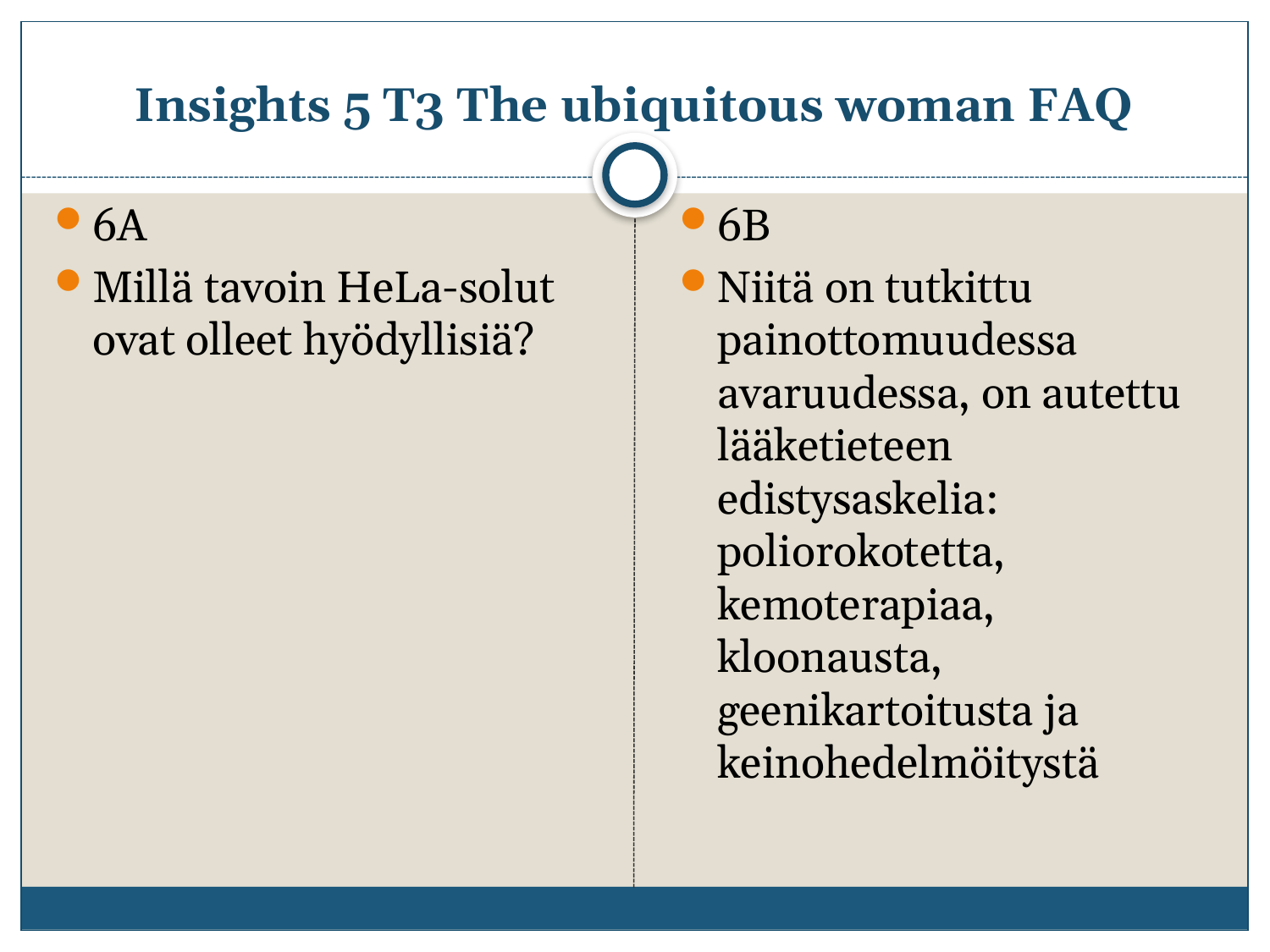

# Insights 5 T3 The ubiquitous woman FAQ
6A
Millä tavoin HeLa-solut ovat olleet hyödyllisiä?
6B
Niitä on tutkittu painottomuudessa avaruudessa, on autettu lääketieteen edistysaskelia: poliorokotetta, kemoterapiaa, kloonausta, geenikartoitusta ja keinohedelmöitystä